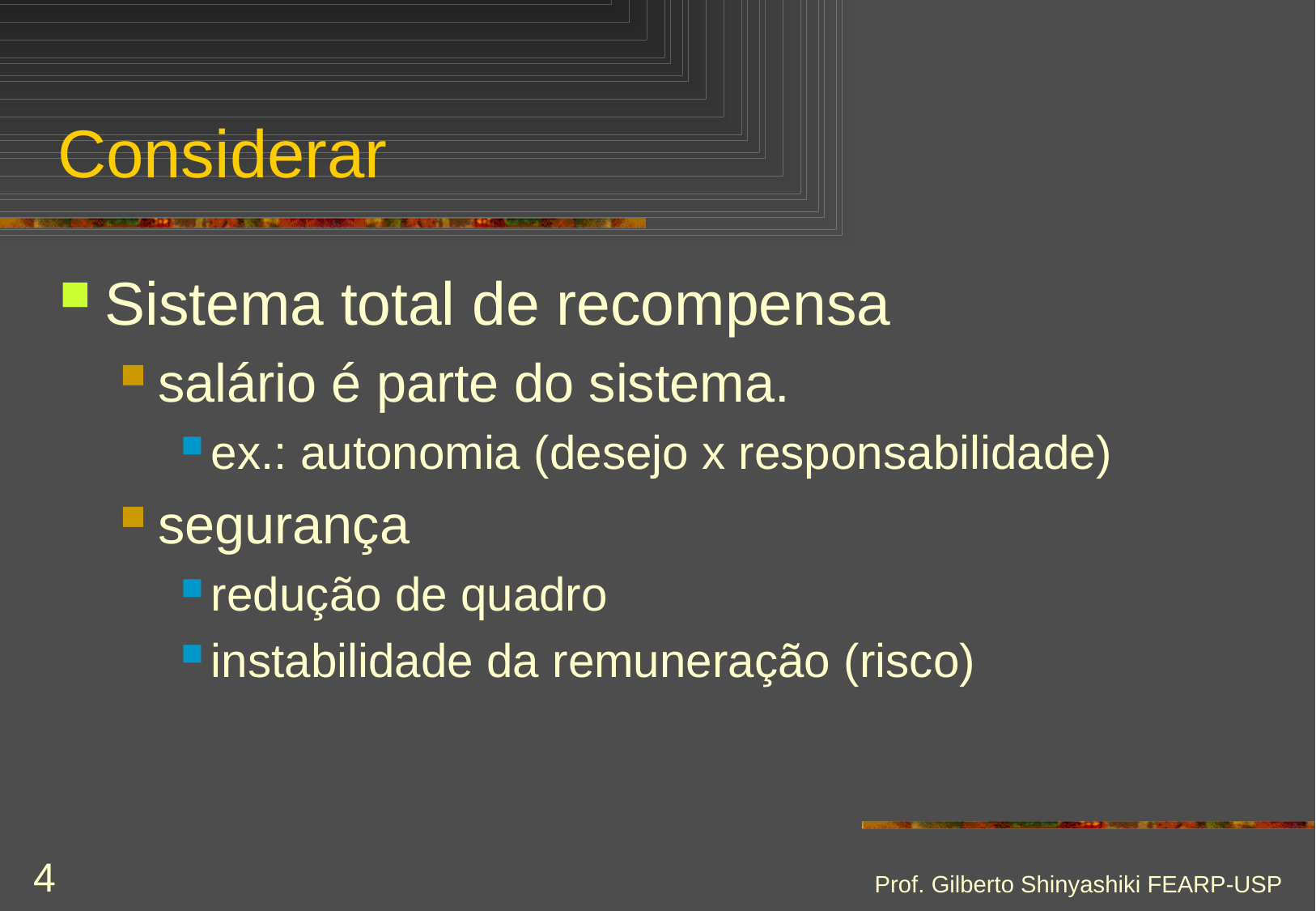

# Considerar
Sistema total de recompensa
salário é parte do sistema.
ex.: autonomia (desejo x responsabilidade)
segurança
redução de quadro
instabilidade da remuneração (risco)

Prof. Gilberto Shinyashiki FEARP-USP
4